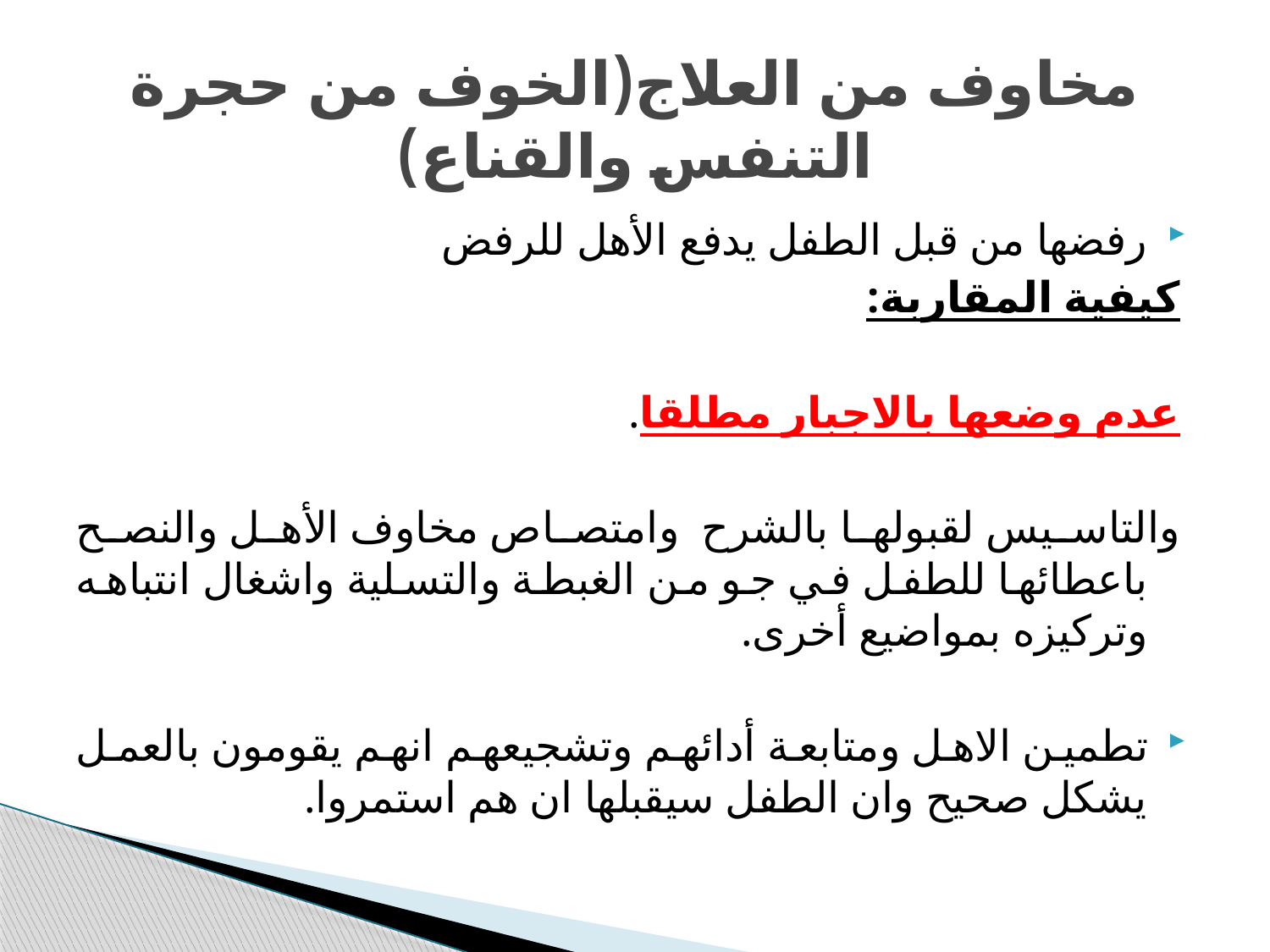

# مخاوف من العلاج(الخوف من حجرة التنفس والقناع)
رفضها من قبل الطفل يدفع الأهل للرفض
كيفية المقاربة:

عدم وضعها بالاجبار مطلقا.

والتاسيس لقبولها بالشرح  وامتصاص مخاوف الأهل والنصح باعطائها للطفل في جو من الغبطة والتسلية واشغال انتباهه وتركيزه بمواضيع أخرى.

تطمين الاهل ومتابعة أدائهم وتشجيعهم انهم يقومون بالعمل يشكل صحيح وان الطفل سيقبلها ان هم استمروا.